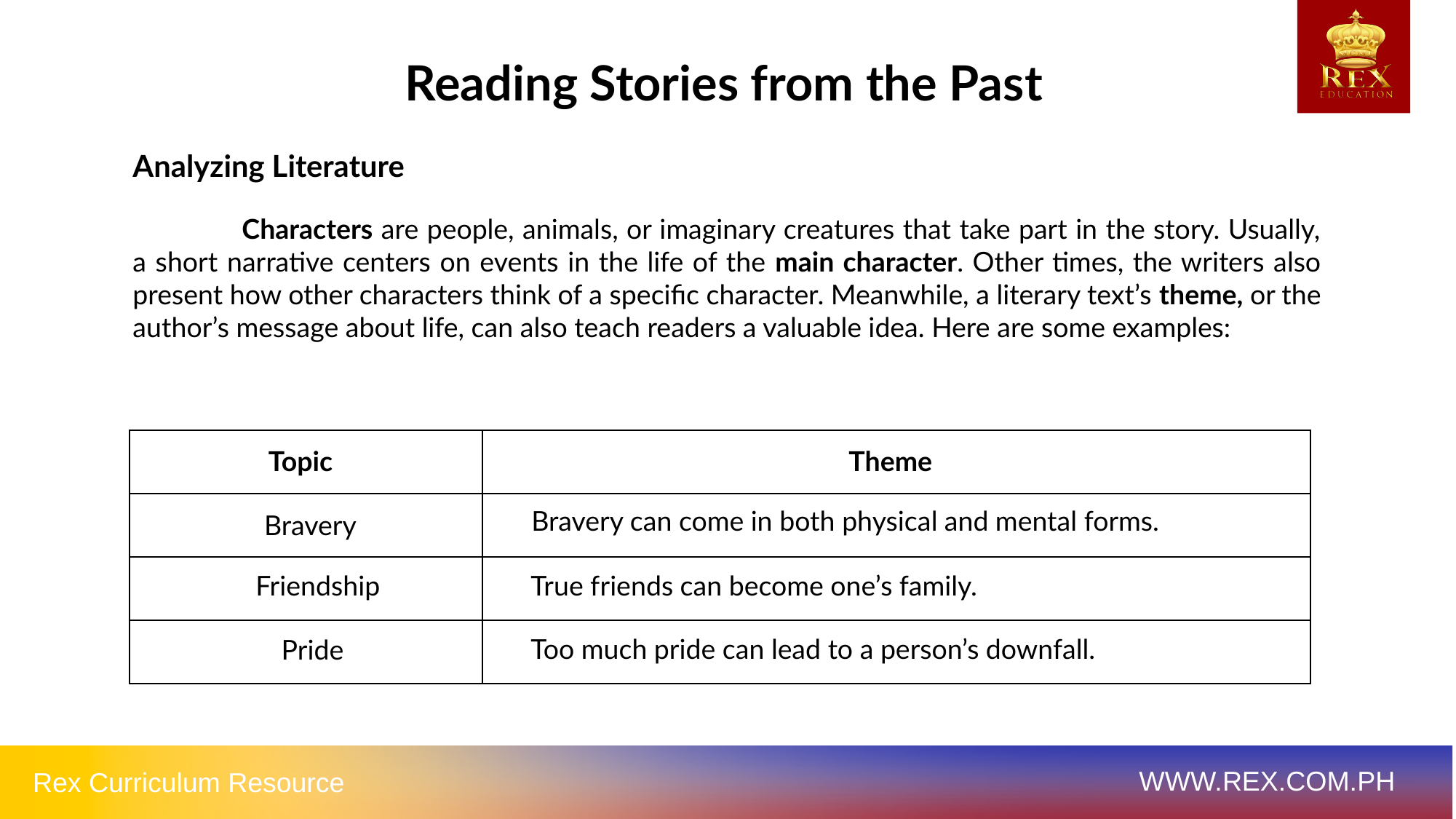

Reading Stories from the Past

Analyzing Literature
	Characters are people, animals, or imaginary creatures that take part in the story. Usually, a short narrative centers on events in the life of the main character. Other times, the writers also present how other characters think of a specific character. Meanwhile, a literary text’s theme, or the author’s message about life, can also teach readers a valuable idea. Here are some examples:

Academic Literary Writing

|  |  |
| --- | --- |
|  |  |
|  |  |
|  |  |
Topic
Theme
Bravery can come in both physical and mental forms.
Bravery
True friends can become one’s family.
Friendship
Too much pride can lead to a person’s downfall.
Pride